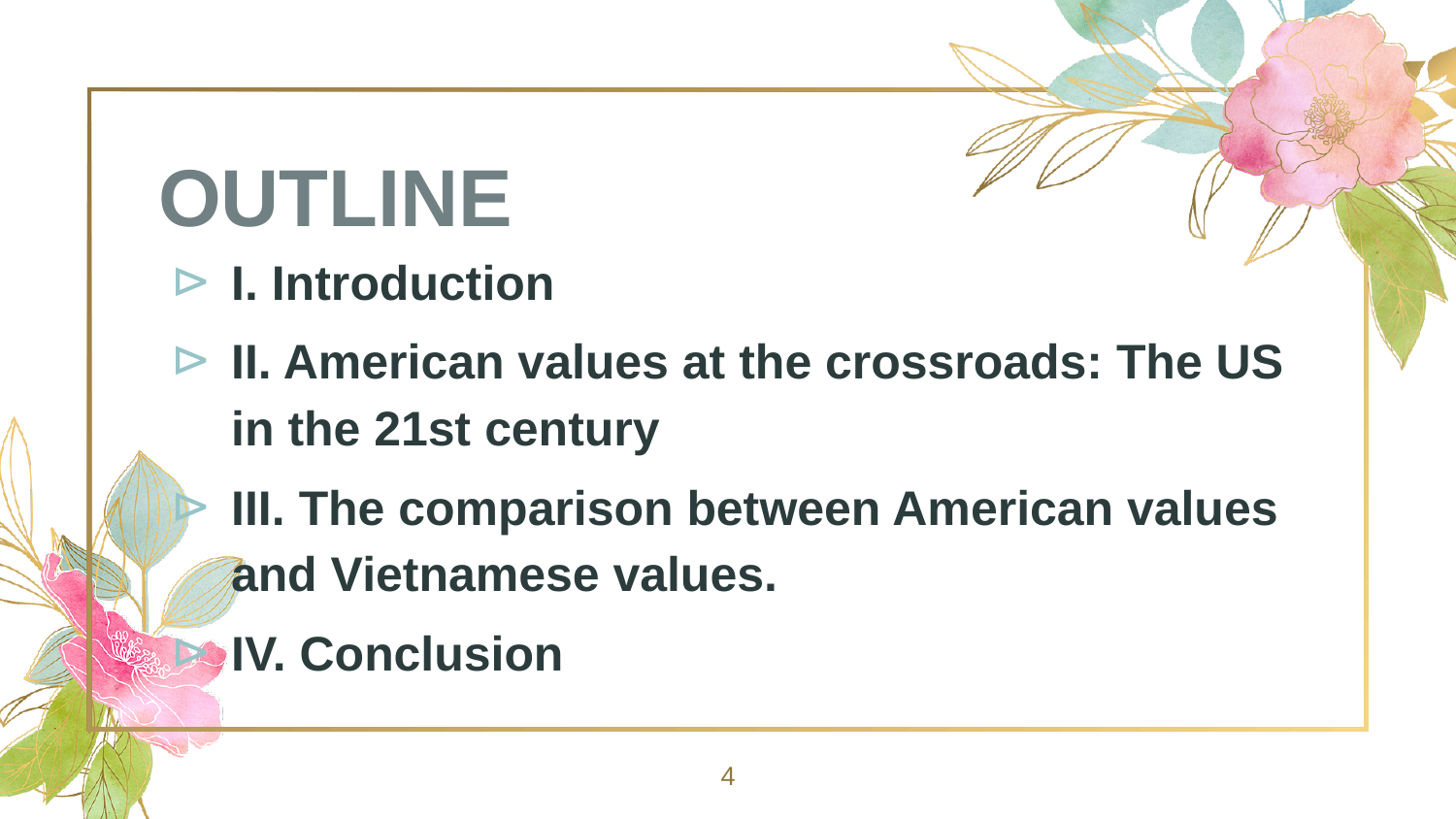

# OUTLINE
I. Introduction
II. American values at the crossroads: The US in the 21st century
III. The comparison between American values and Vietnamese values.
IV. Conclusion
4